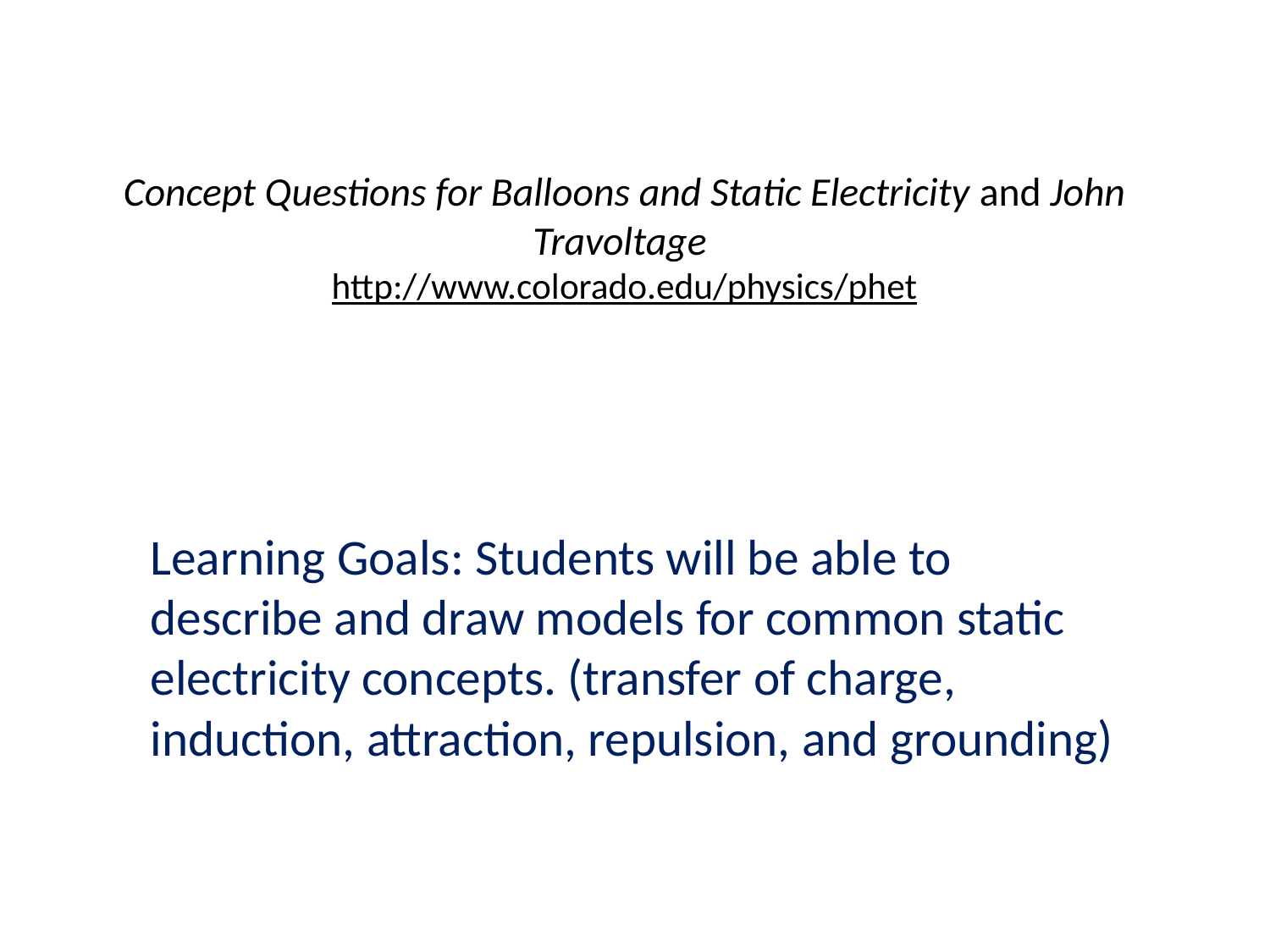

# Concept Questions for Balloons and Static Electricity and John Travoltage http://www.colorado.edu/physics/phet
Learning Goals: Students will be able to describe and draw models for common static electricity concepts. (transfer of charge, induction, attraction, repulsion, and grounding)